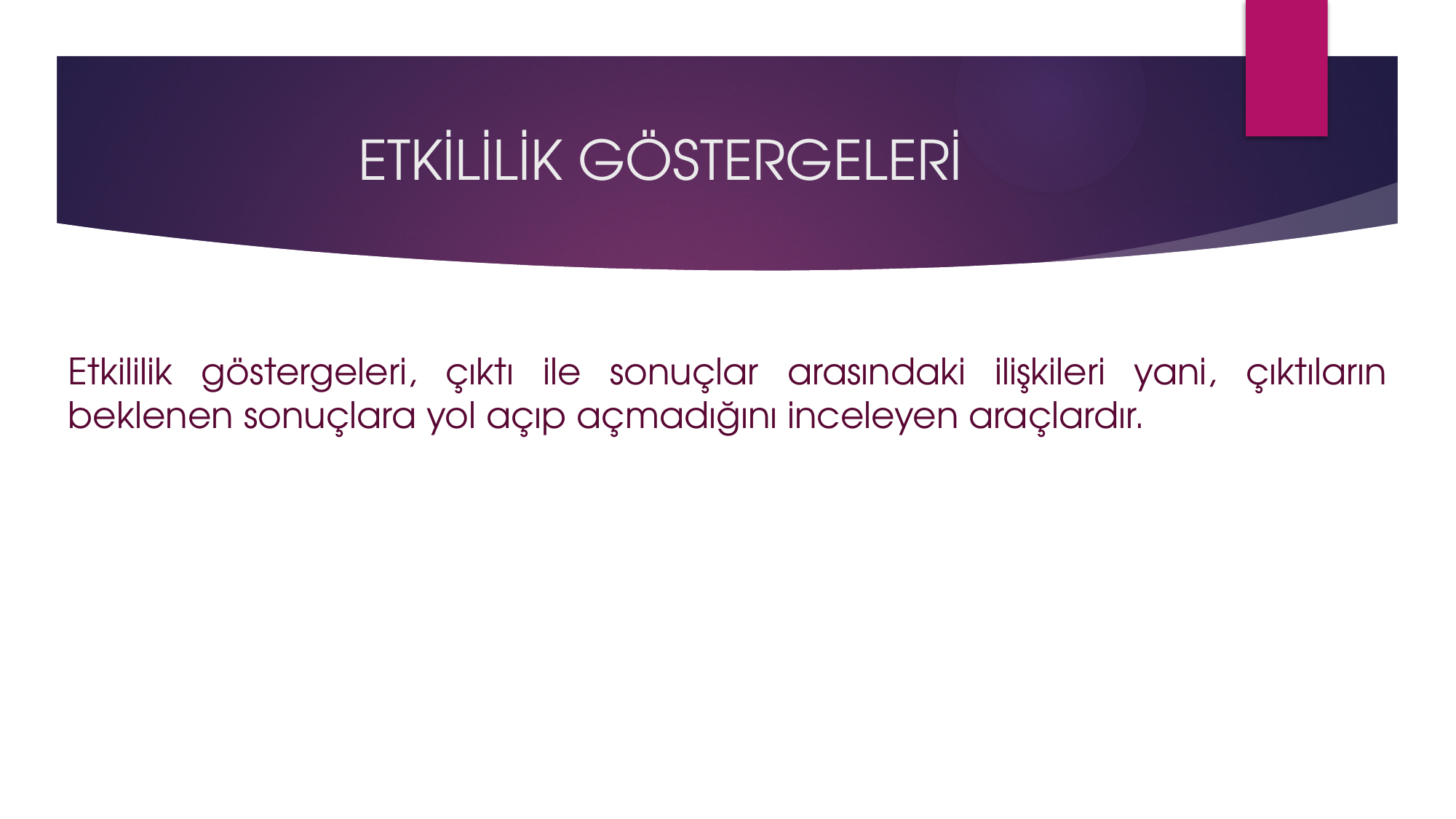

# ETKİLİLİK GÖSTERGELERİ
Etkililik göstergeleri, çıktı ile sonuçlar arasındaki ilişkileri yani, çıktıların beklenen sonuçlara yol açıp açmadığını inceleyen araçlardır.